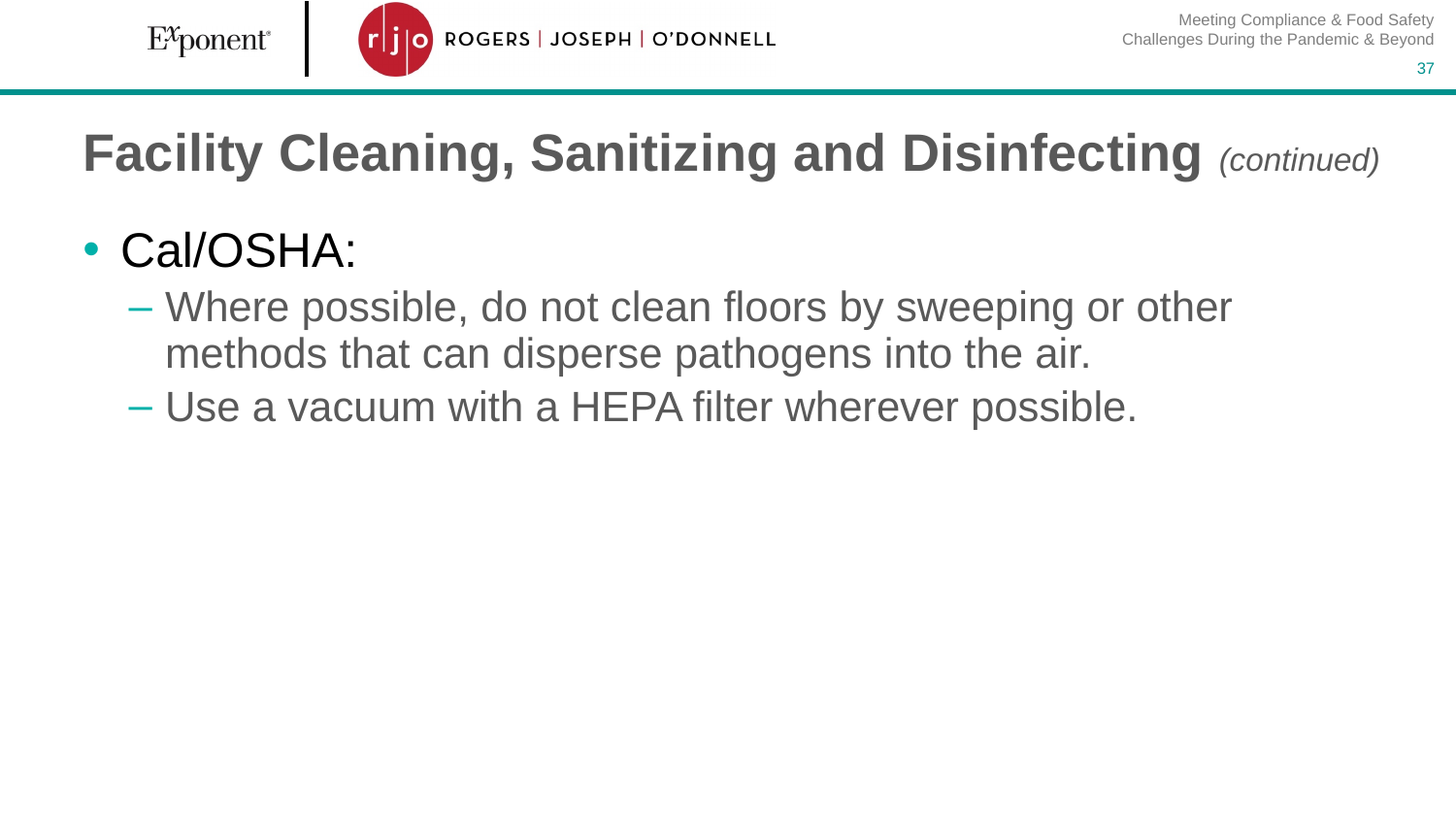

Meeting Compliance & Food Safety Challenges During the Pandemic & Beyond
37
# Facility Cleaning, Sanitizing and Disinfecting (continued)
Cal/OSHA:
Where possible, do not clean floors by sweeping or other methods that can disperse pathogens into the air.
Use a vacuum with a HEPA filter wherever possible.